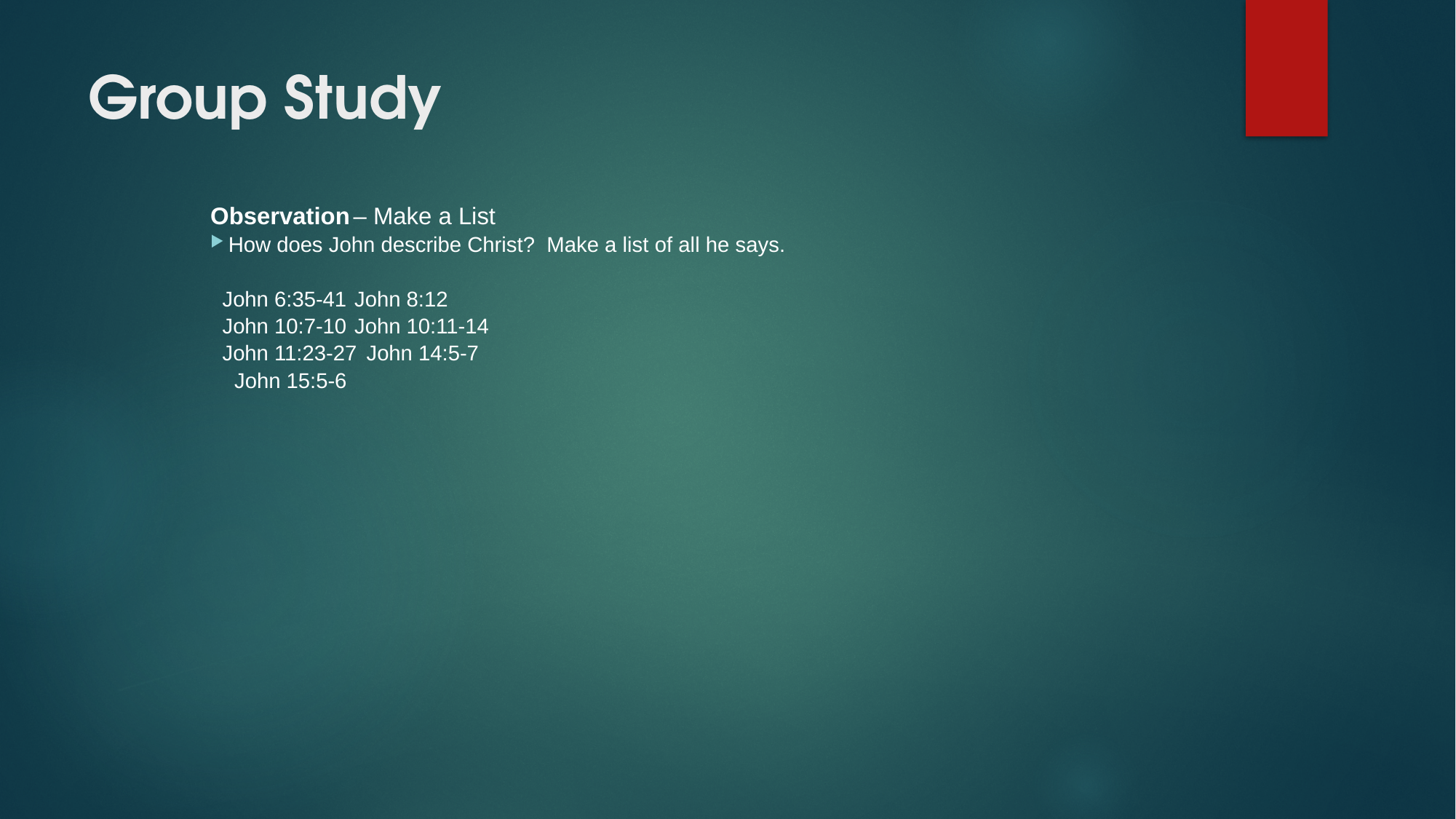

# Group Study
Observation – Make a List
How does John describe Christ?  Make a list of all he says.

	John 6:35-41		John 8:12
	John 10:7-10		John 10:11-14
	John 11:23-27		John 14:5-7
John 15:5-6